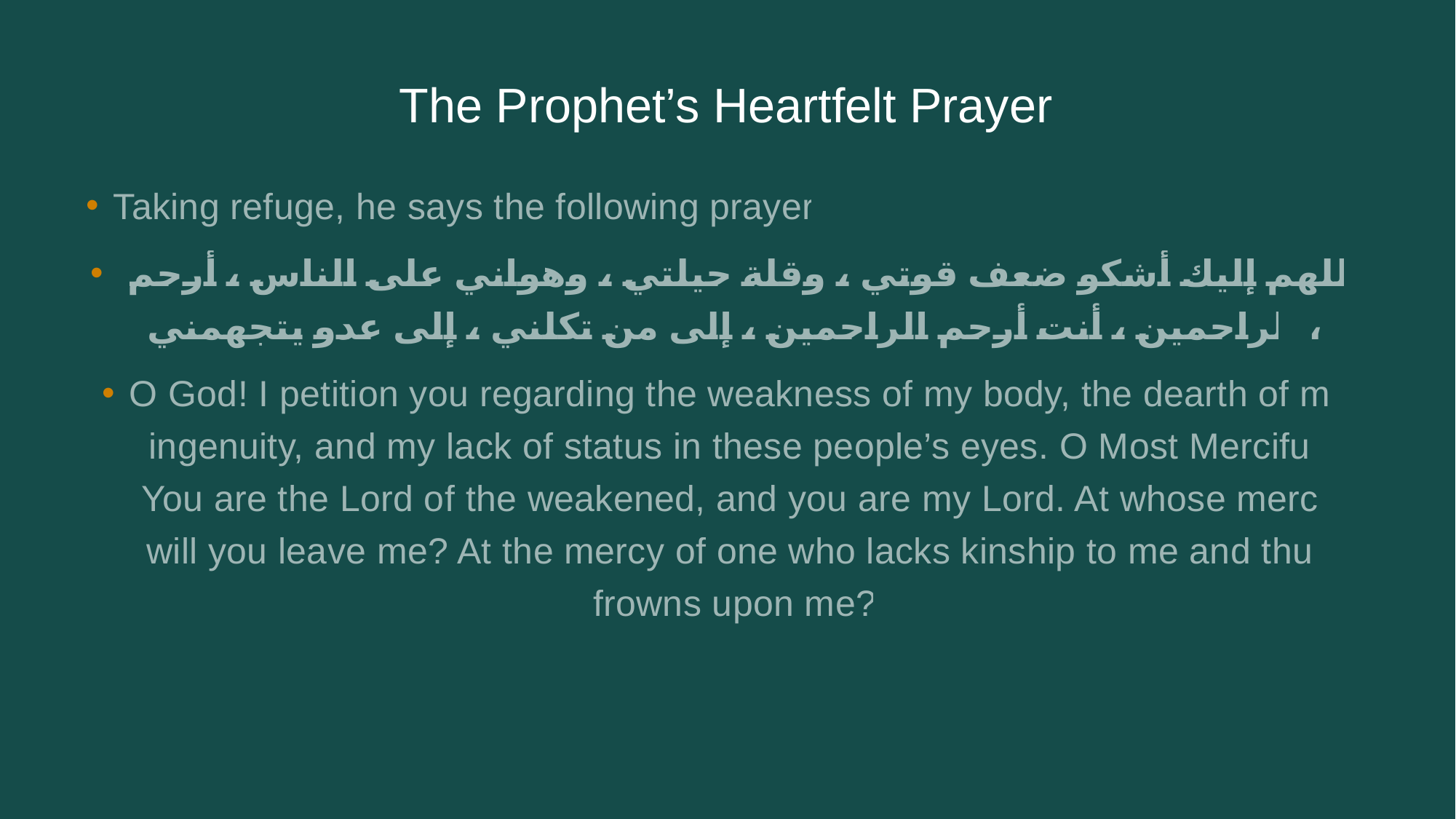

# The Prophet’s Heartfelt Prayer
Taking refuge, he says the following prayer:
 اللهم إليك أشكو ضعف قوتي ، وقلة حيلتي ، وهواني على الناس ، أرحم الراحمين ، أنت أرحم الراحمين ، إلى من تكلني ، إلى عدو يتجهمني ،
O God! I petition you regarding the weakness of my body, the dearth of my ingenuity, and my lack of status in these people’s eyes. O Most Merciful! You are the Lord of the weakened, and you are my Lord. At whose mercy will you leave me? At the mercy of one who lacks kinship to me and thus frowns upon me?